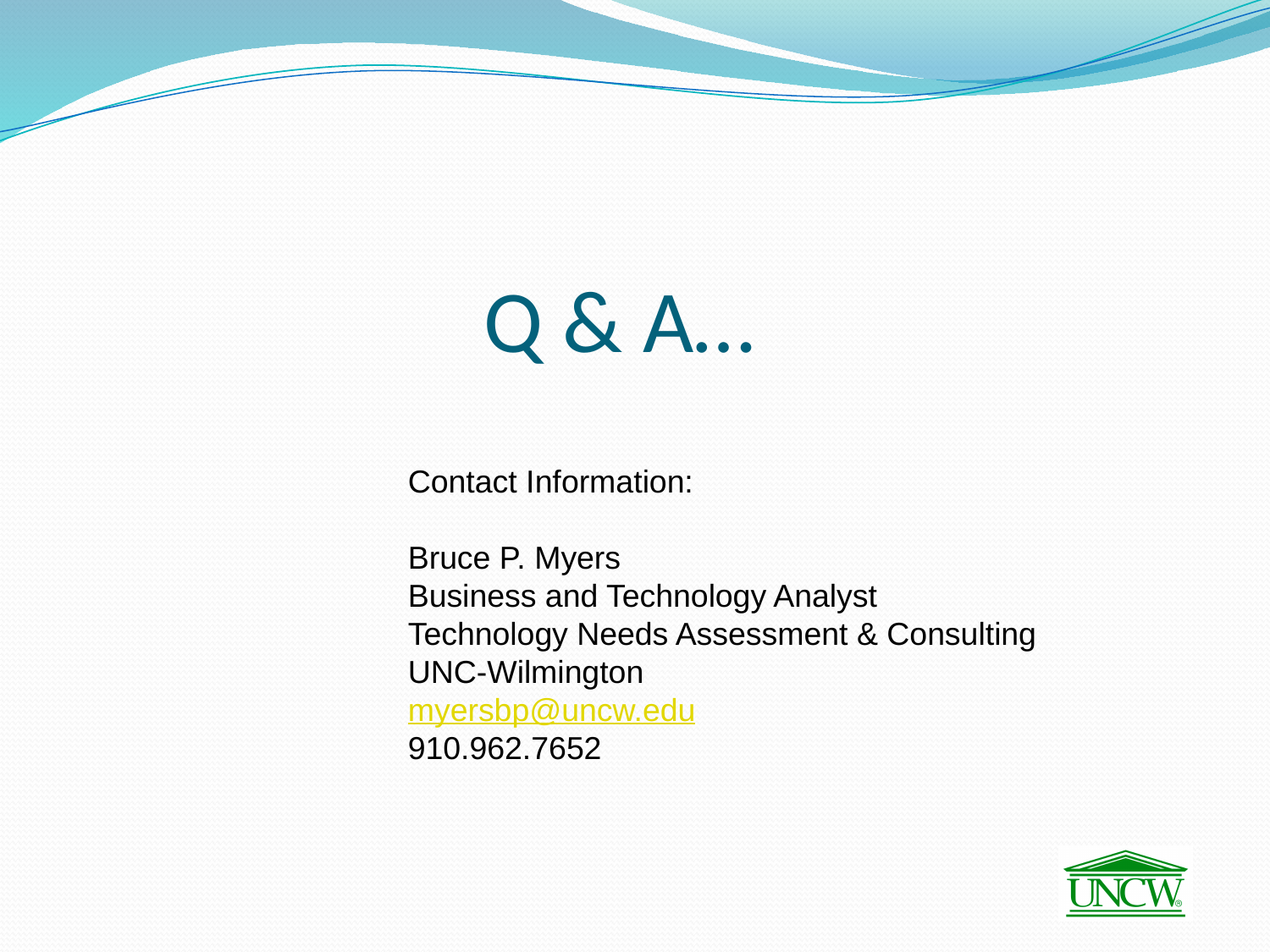

# Q & A…
Contact Information:

Bruce P. Myers
Business and Technology Analyst
Technology Needs Assessment & Consulting
UNC-Wilmington
myersbp@uncw.edu
910.962.7652